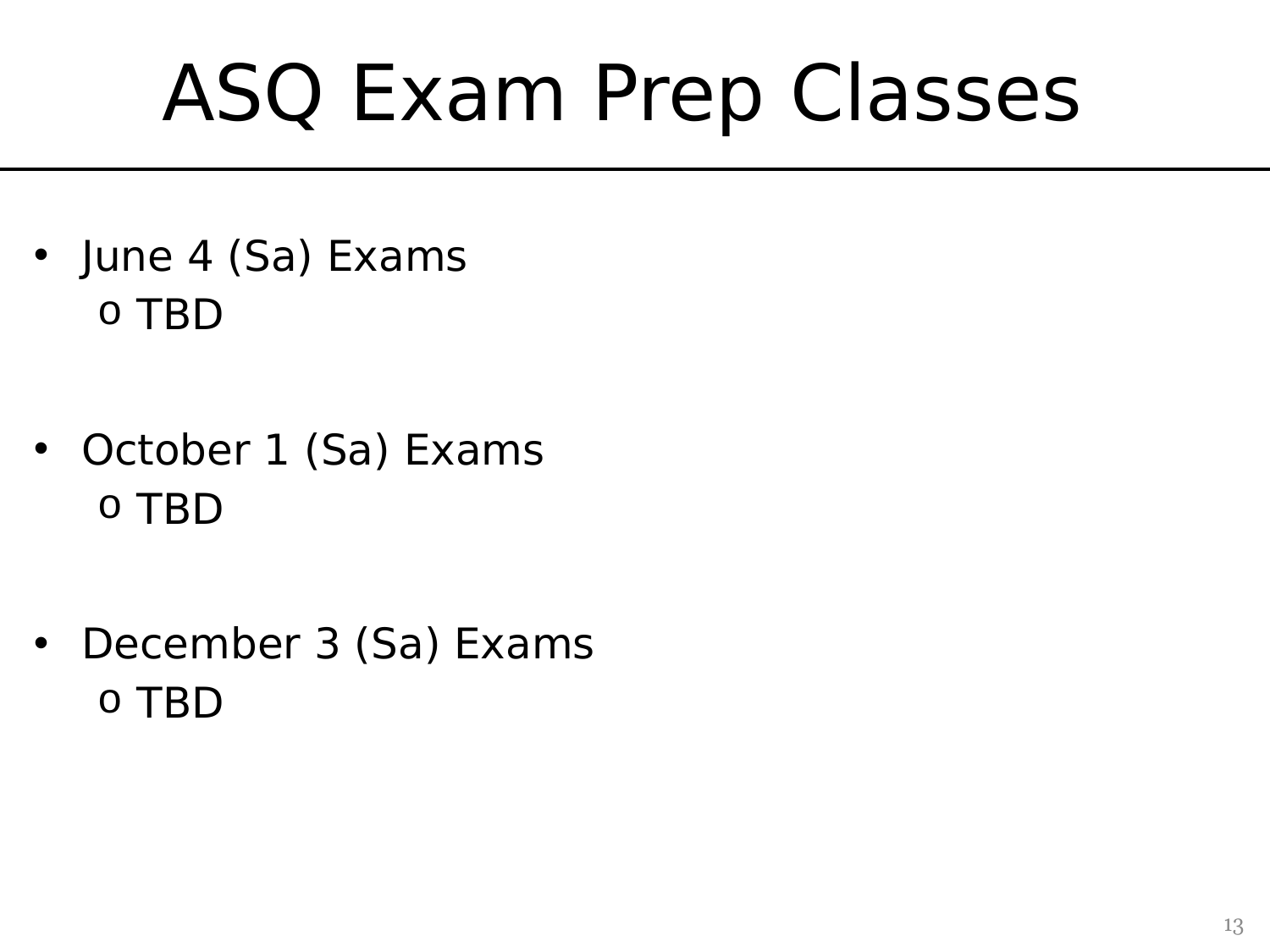

# ASQ Exam Prep Classes
June 4 (Sa) Exams
TBD

October 1 (Sa) Exams
TBD

December 3 (Sa) Exams
TBD

13